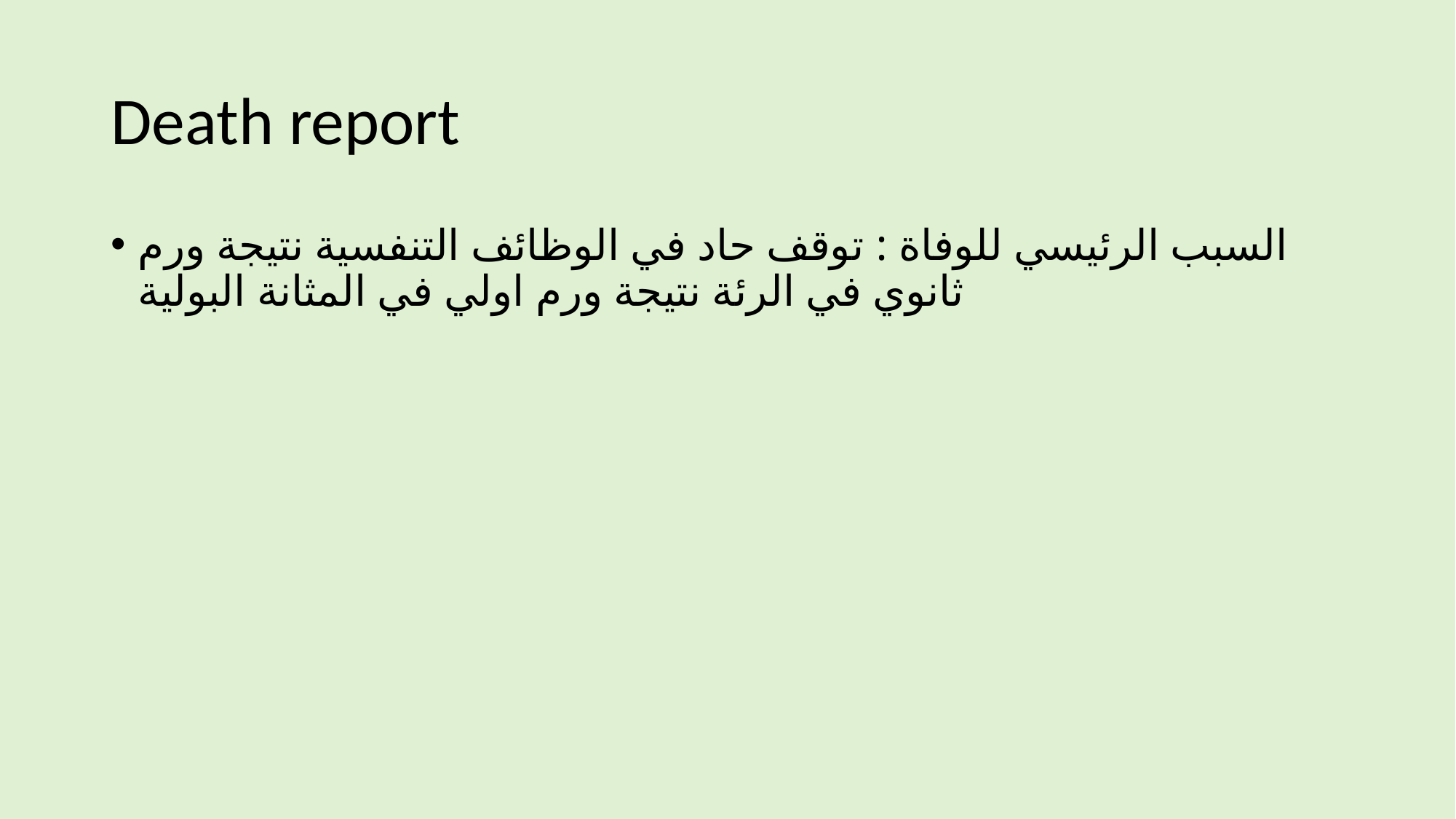

# Death report
السبب الرئيسي للوفاة : توقف حاد في الوظائف التنفسية نتيجة ورم ثانوي في الرئة نتيجة ورم اولي في المثانة البولية